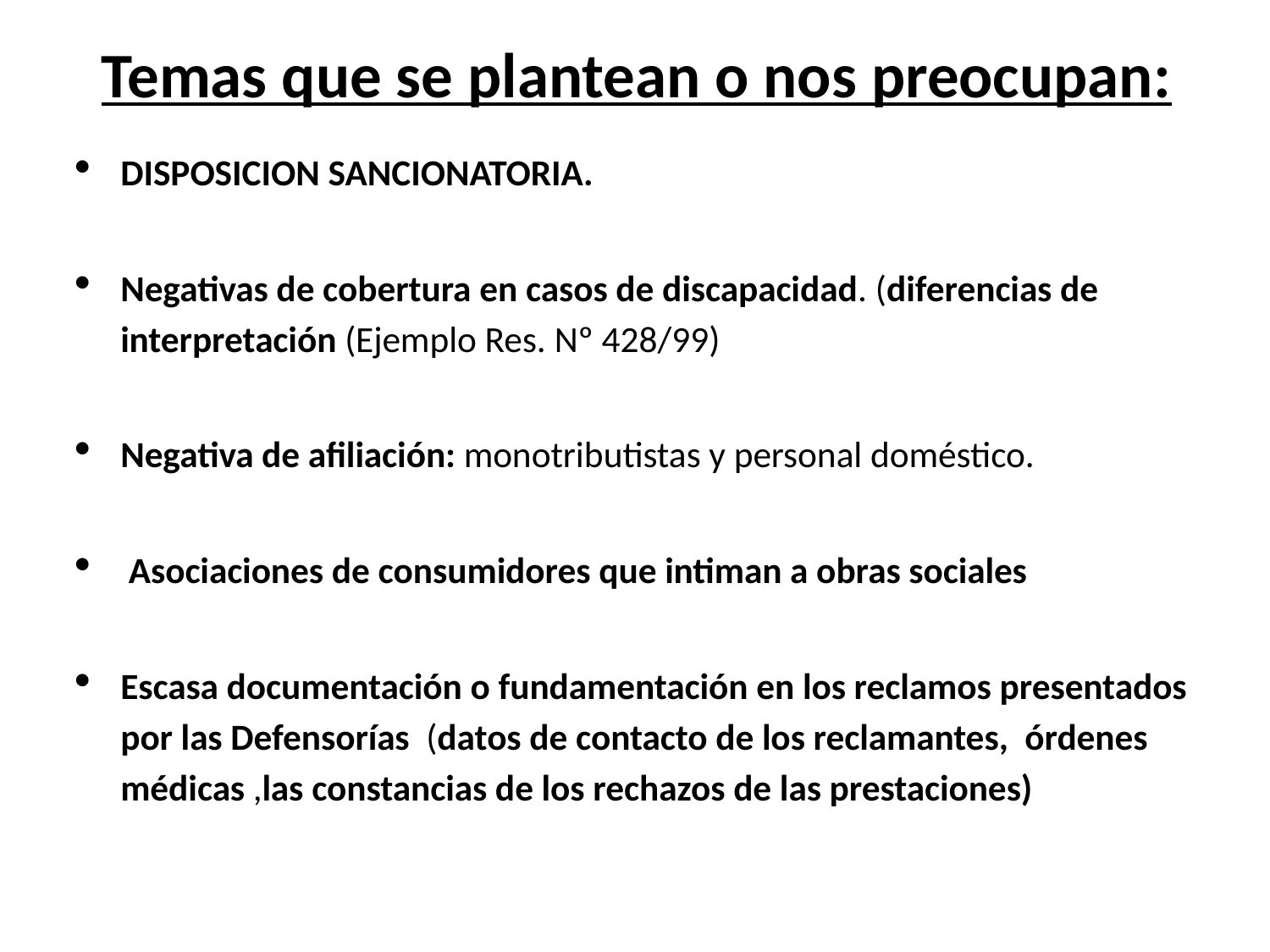

# Temas que se plantean o nos preocupan:
DISPOSICION SANCIONATORIA.

Negativas de cobertura en casos de discapacidad. (diferencias de interpretación (Ejemplo Res. Nº 428/99)

Negativa de afiliación: monotributistas y personal doméstico.

 Asociaciones de consumidores que intiman a obras sociales

Escasa documentación o fundamentación en los reclamos presentados por las Defensorías  (datos de contacto de los reclamantes,  órdenes médicas ,las constancias de los rechazos de las prestaciones)